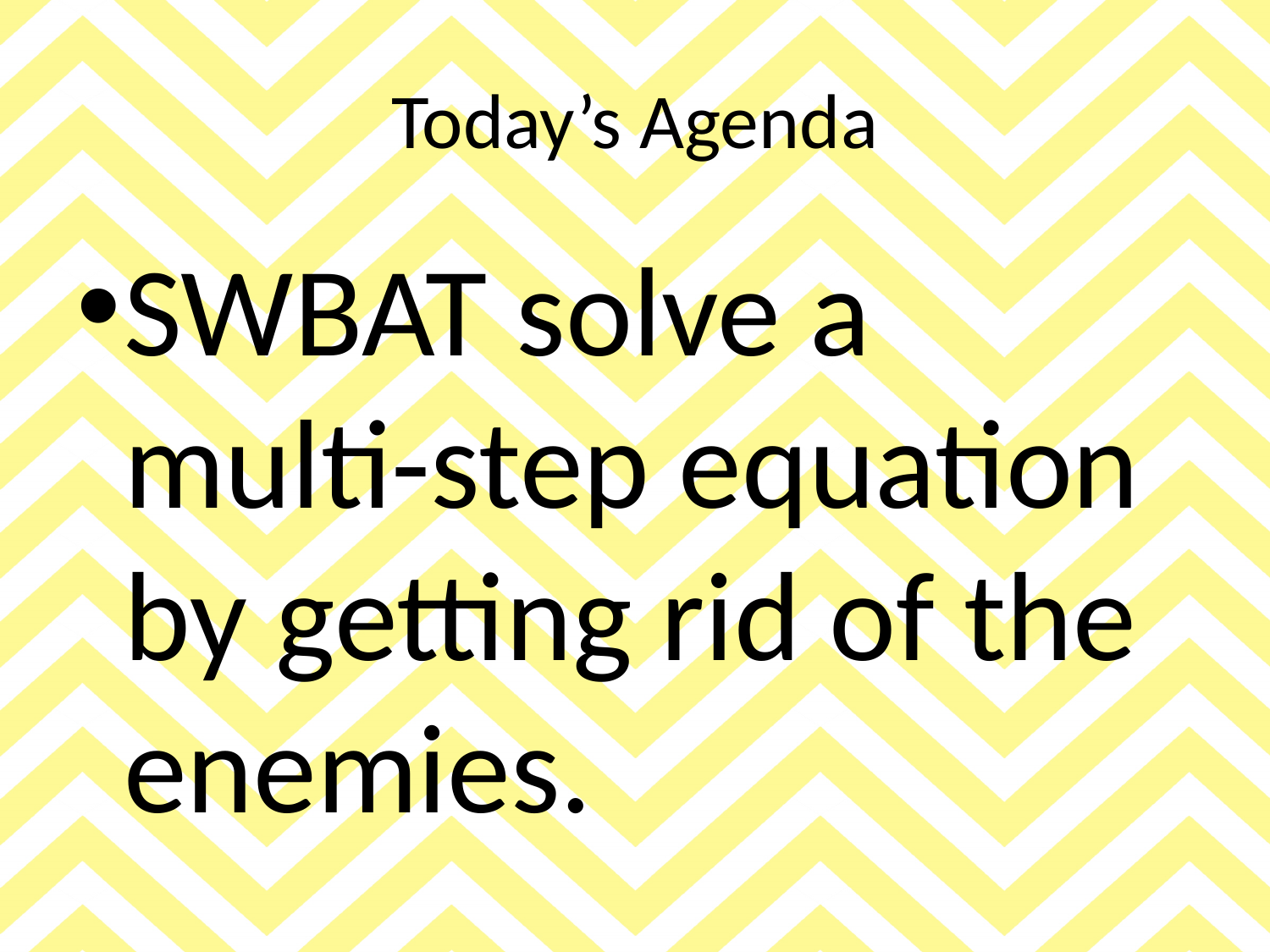

# Today’s Agenda
SWBAT solve a multi-step equation by getting rid of the enemies.